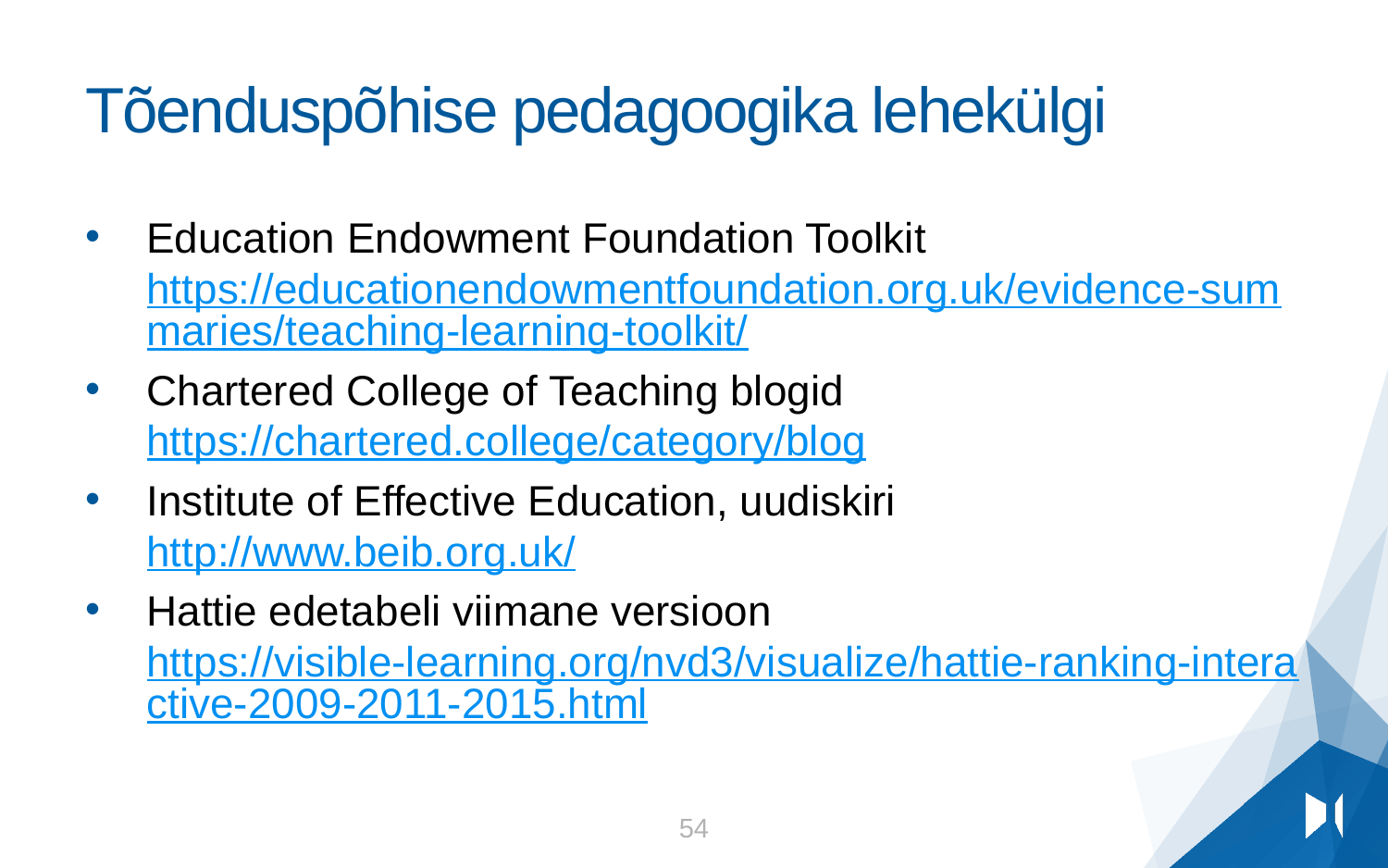

# Tõenduspõhise pedagoogika lehekülgi
Education Endowment Foundation Toolkit https://educationendowmentfoundation.org.uk/evidence-summaries/teaching-learning-toolkit/
Chartered College of Teaching blogid https://chartered.college/category/blog
Institute of Effective Education, uudiskiri http://www.beib.org.uk/
Hattie edetabeli viimane versioon https://visible-learning.org/nvd3/visualize/hattie-ranking-interactive-2009-2011-2015.html

54